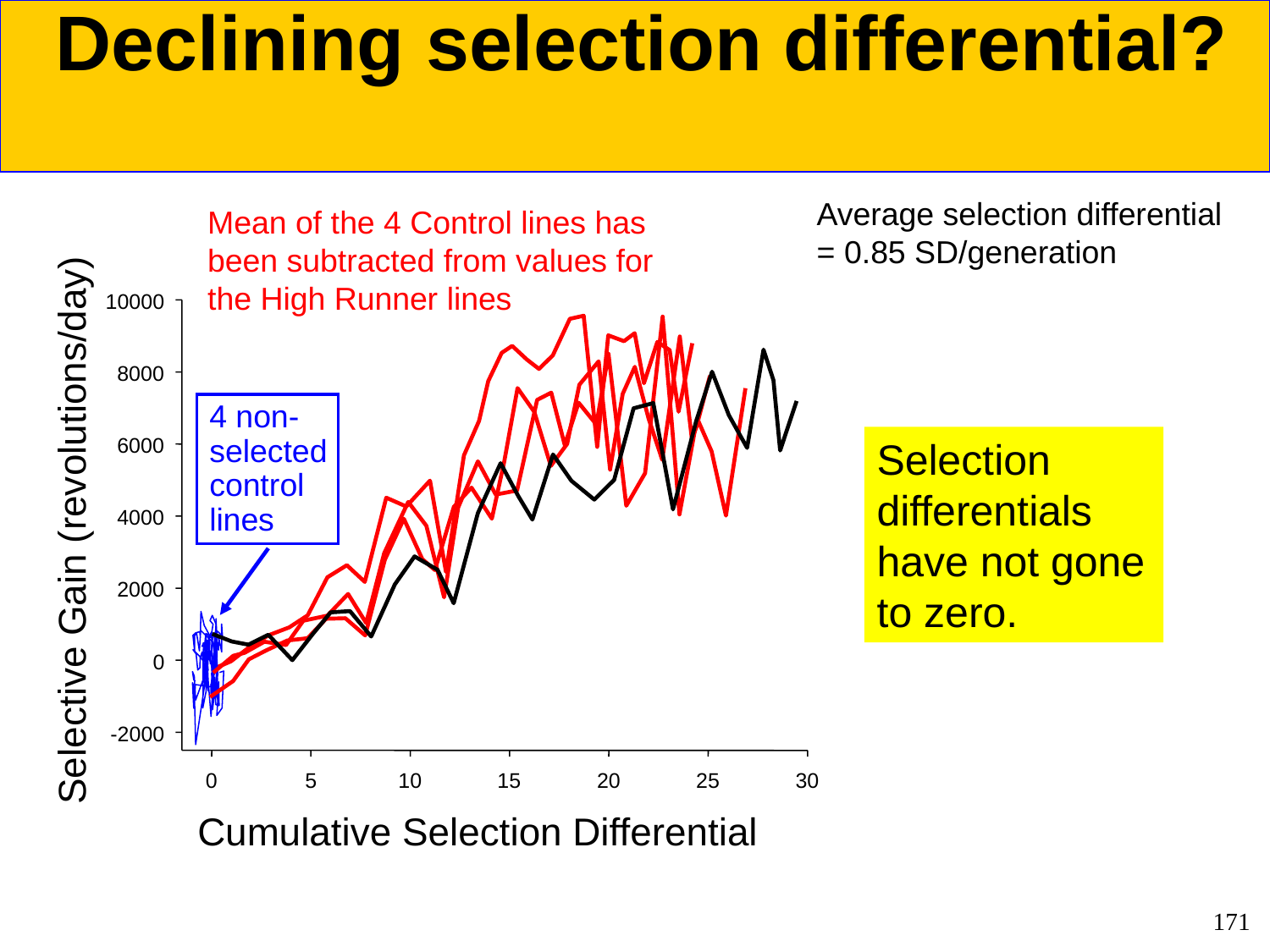

Declining selection differential?
Average selection differential
= 0.85 SD/generation
Mean of the 4 Control lines has been subtracted from values for the High Runner lines
10000

8000

4 non-selected control lines
Selection differentials have not gone to zero.
6000

4000
Selective Gain (revolutions/day)

2000

0

-2000

0
5
10
15
20
25
30
Cumulative Selection Differential
171